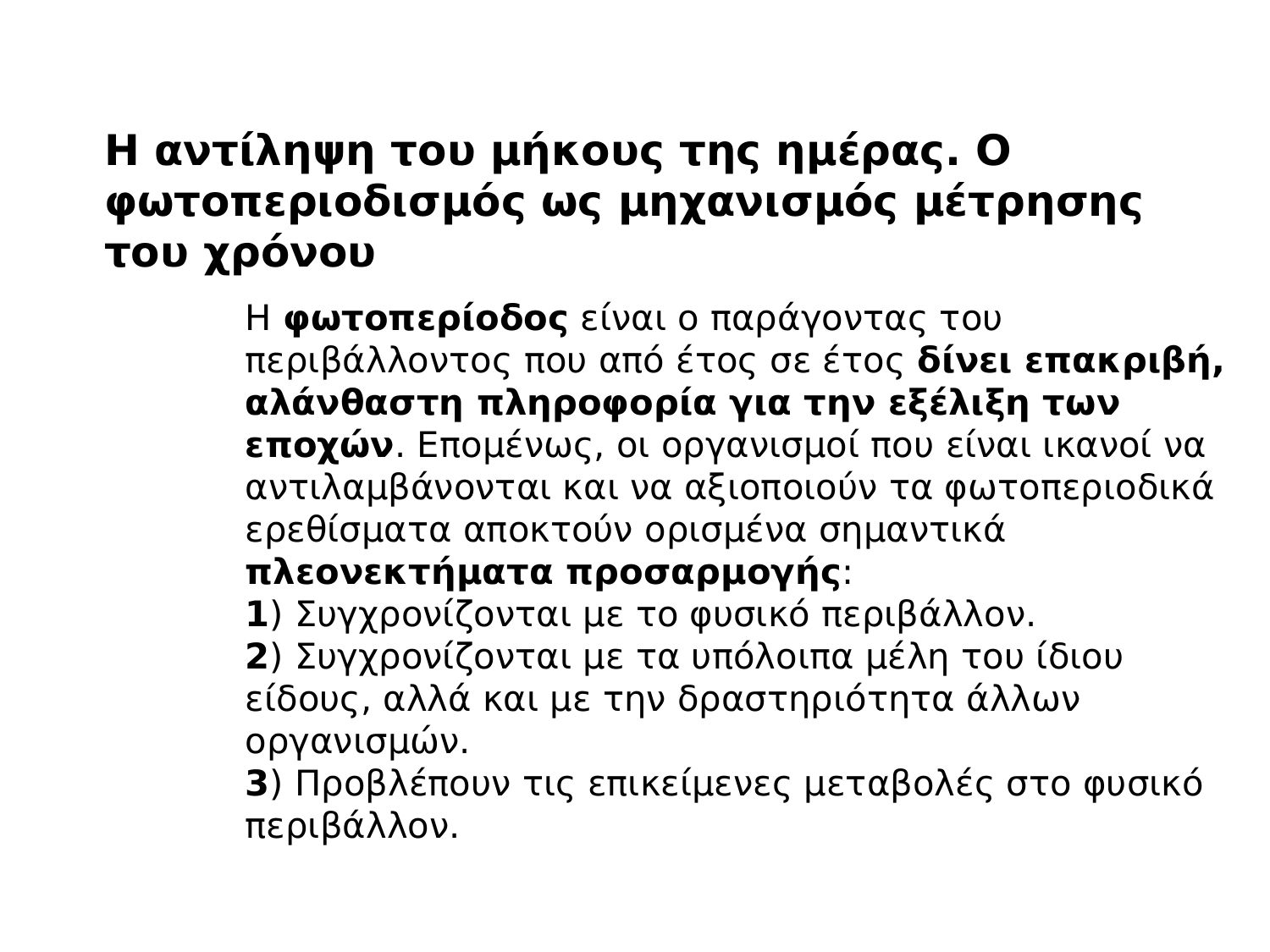

Η αντίληψη του μήκους της ημέρας. Ο φωτοπεριοδισμός ως μηχανισμός μέτρησης του χρόνου
Η φωτοπερίοδος είναι ο παράγοντας του περιβάλλοντος που από έτος σε έτος δίνει επακριβή, αλάνθαστη πληροφορία για την εξέλιξη των εποχών. Επομένως, οι οργανισμοί που είναι ικανοί να αντιλαμβάνονται και να αξιοποιούν τα φωτοπεριοδικά ερεθίσματα αποκτούν ορισμένα σημαντικά πλεονεκτήματα προσαρμογής:
1) Συγχρονίζονται με το φυσικό περιβάλλον.
2) Συγχρονίζονται με τα υπόλοιπα μέλη του ίδιου είδους, αλλά και με την δραστηριότητα άλλων οργανισμών.
3) Προβλέπουν τις επικείμενες μεταβολές στο φυσικό περιβάλλον.